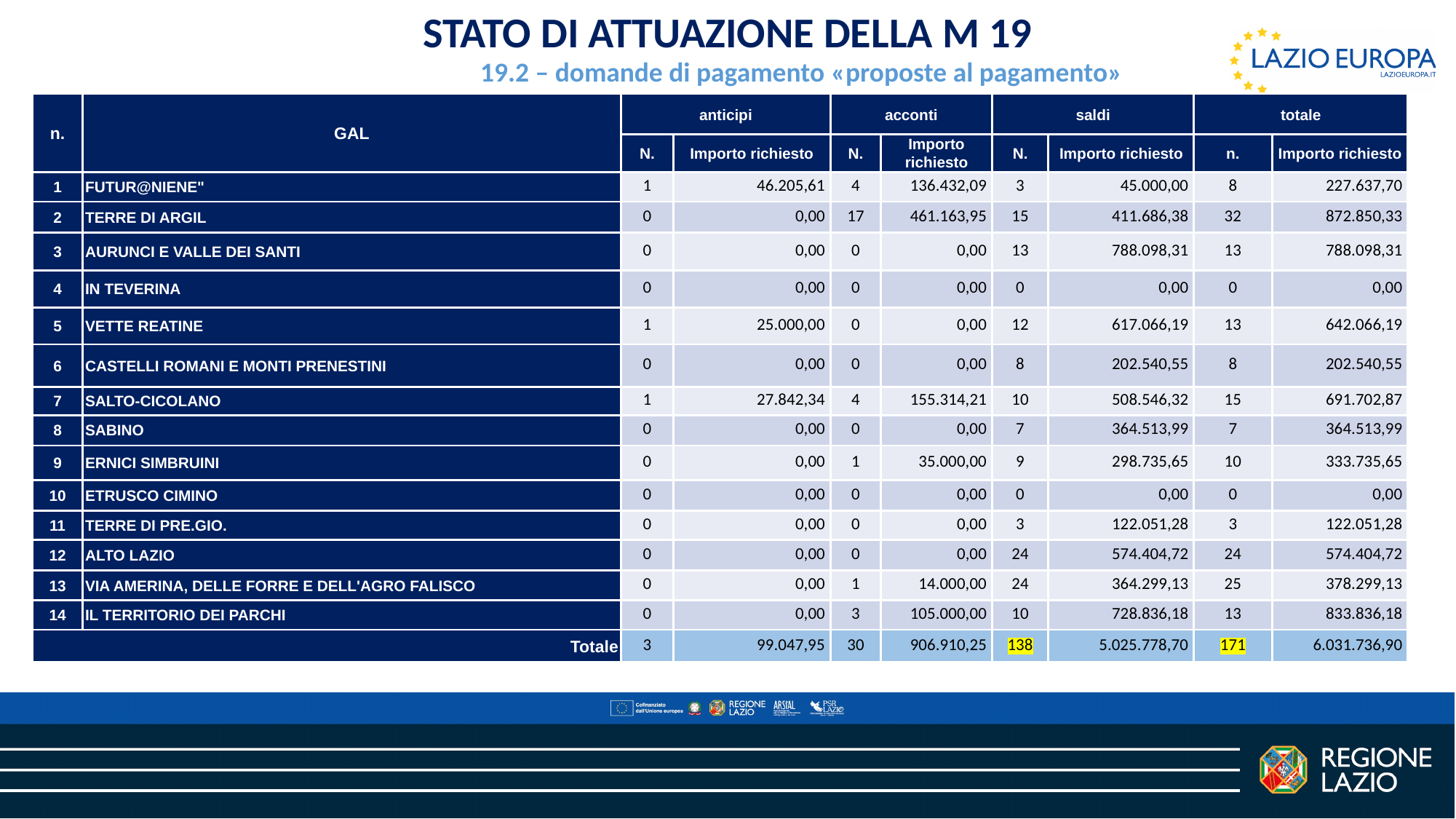

stato di attuazione della M 19
19.2 – domande di pagamento «proposte al pagamento»
| n. | GAL | anticipi |  | acconti |  | saldi |  | totale |  |
| --- | --- | --- | --- | --- | --- | --- | --- | --- | --- |
|  |  | N. | Importo richiesto | N. | Importo richiesto | N. | Importo richiesto | n. | Importo richiesto |
| 1 | FUTUR@NIENE" | 1 | 46.205,61 | 4 | 136.432,09 | 3 | 45.000,00 | 8 | 227.637,70 |
| 2 | TERRE DI ARGIL | 0 | 0,00 | 17 | 461.163,95 | 15 | 411.686,38 | 32 | 872.850,33 |
| 3 | AURUNCI E VALLE DEI SANTI | 0 | 0,00 | 0 | 0,00 | 13 | 788.098,31 | 13 | 788.098,31 |
| 4 | IN TEVERINA | 0 | 0,00 | 0 | 0,00 | 0 | 0,00 | 0 | 0,00 |
| 5 | VETTE REATINE | 1 | 25.000,00 | 0 | 0,00 | 12 | 617.066,19 | 13 | 642.066,19 |
| 6 | CASTELLI ROMANI E MONTI PRENESTINI | 0 | 0,00 | 0 | 0,00 | 8 | 202.540,55 | 8 | 202.540,55 |
| 7 | SALTO-CICOLANO | 1 | 27.842,34 | 4 | 155.314,21 | 10 | 508.546,32 | 15 | 691.702,87 |
| 8 | SABINO | 0 | 0,00 | 0 | 0,00 | 7 | 364.513,99 | 7 | 364.513,99 |
| 9 | ERNICI SIMBRUINI | 0 | 0,00 | 1 | 35.000,00 | 9 | 298.735,65 | 10 | 333.735,65 |
| 10 | ETRUSCO CIMINO | 0 | 0,00 | 0 | 0,00 | 0 | 0,00 | 0 | 0,00 |
| 11 | TERRE DI PRE.GIO. | 0 | 0,00 | 0 | 0,00 | 3 | 122.051,28 | 3 | 122.051,28 |
| 12 | ALTO LAZIO | 0 | 0,00 | 0 | 0,00 | 24 | 574.404,72 | 24 | 574.404,72 |
| 13 | VIA AMERINA, DELLE FORRE E DELL'AGRO FALISCO | 0 | 0,00 | 1 | 14.000,00 | 24 | 364.299,13 | 25 | 378.299,13 |
| 14 | IL TERRITORIO DEI PARCHI | 0 | 0,00 | 3 | 105.000,00 | 10 | 728.836,18 | 13 | 833.836,18 |
| Totale |  | 3 | 99.047,95 | 30 | 906.910,25 | 138 | 5.025.778,70 | 171 | 6.031.736,90 |